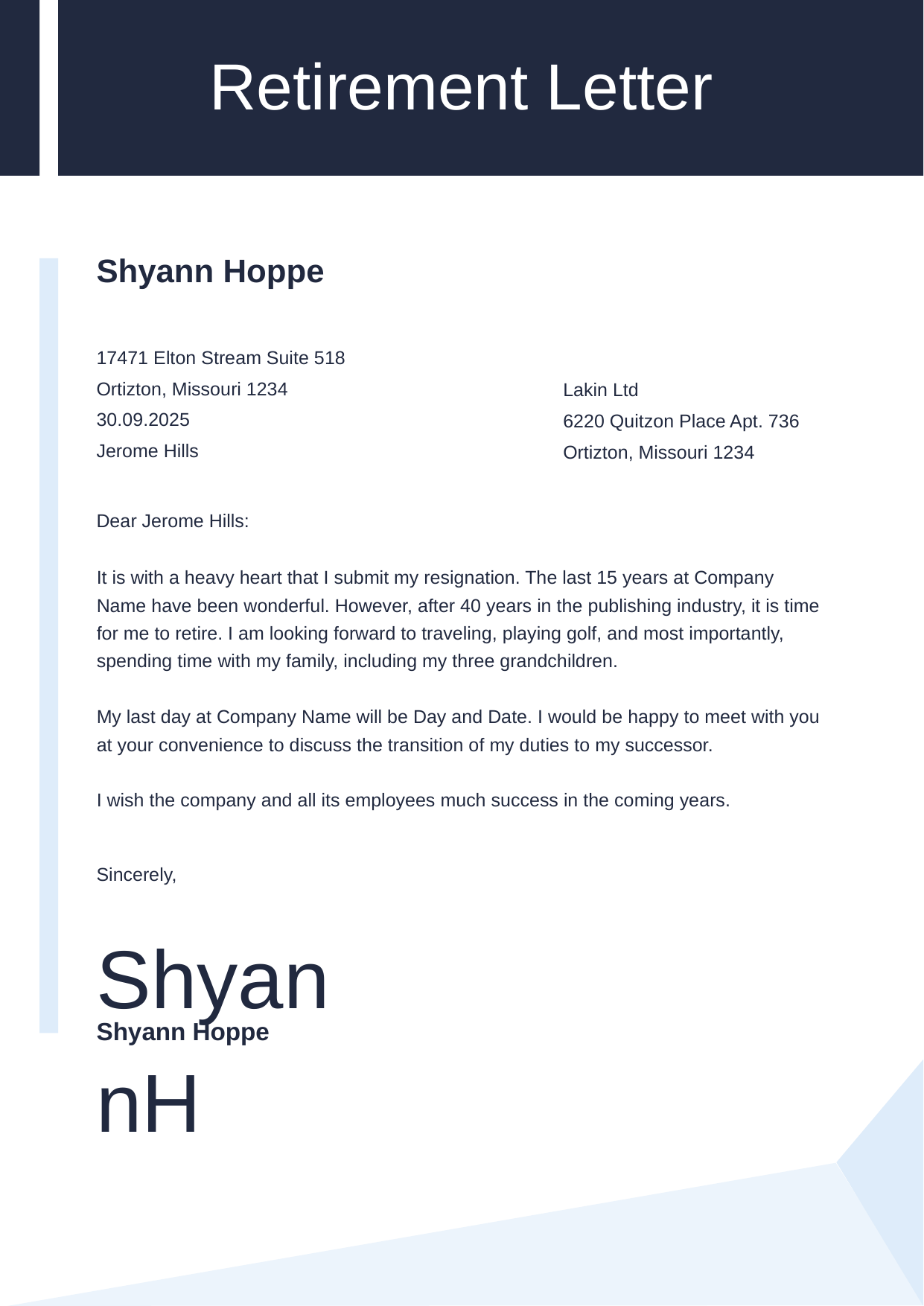

Retirement Letter
Shyann Hoppe

17471 Elton Stream Suite 518
Ortizton, Missouri 1234
30.09.2025
Jerome Hills
Lakin Ltd
6220 Quitzon Place Apt. 736
Ortizton, Missouri 1234
Dear Jerome Hills:
It is with a heavy heart that I submit my resignation. The last 15 years at Company Name have been wonderful. However, after 40 years in the publishing industry, it is time for me to retire. I am looking forward to traveling, playing golf, and most importantly, spending time with my family, including my three grandchildren.

My last day at Company Name will be Day and Date. I would be happy to meet with you at your convenience to discuss the transition of my duties to my successor.

I wish the company and all its employees much success in the coming years.

Sincerely,
ShyannH
Shyann Hoppe